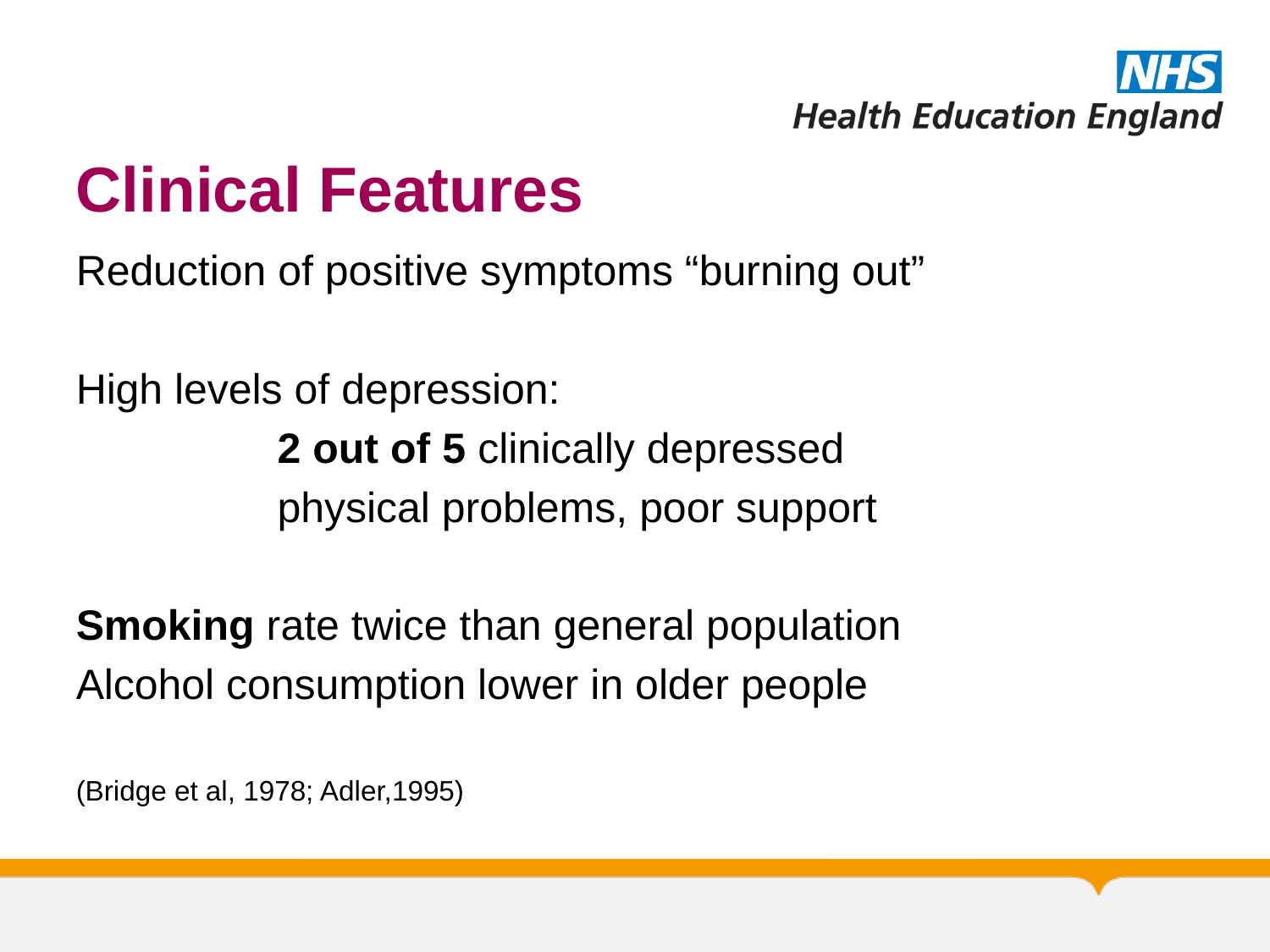

# Clinical Features
Reduction of positive symptoms “burning out”

High levels of depression:
                 2 out of 5 clinically depressed
                 physical problems, poor support

Smoking rate twice than general population
Alcohol consumption lower in older people

(Bridge et al, 1978; Adler,1995)